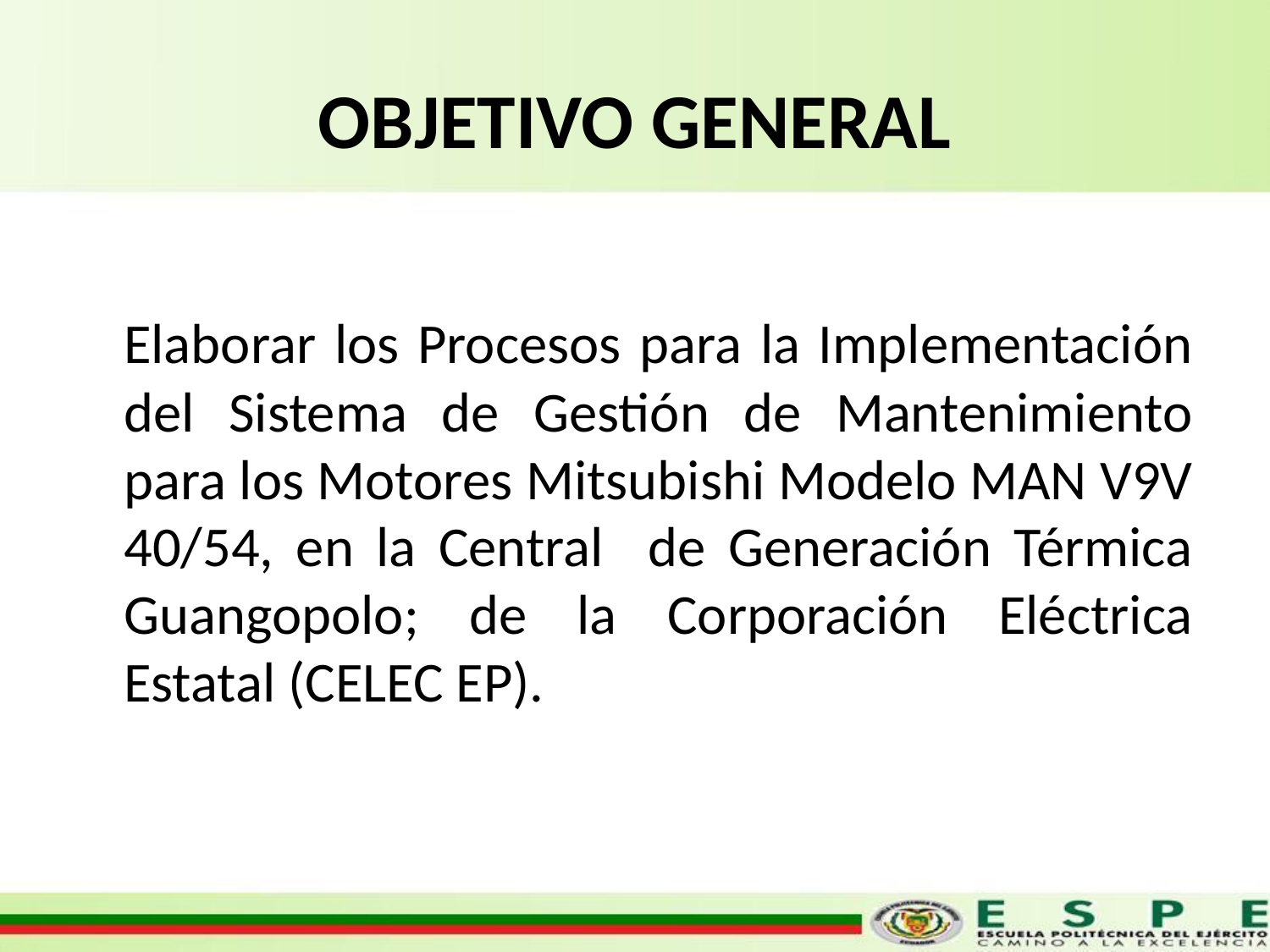

# OBJETIVO GENERAL

	Elaborar los Procesos para la Implementación del Sistema de Gestión de Mantenimiento para los Motores Mitsubishi Modelo MAN V9V 40/54, en la Central  de Generación Térmica Guangopolo; de la Corporación Eléctrica Estatal (CELEC EP).